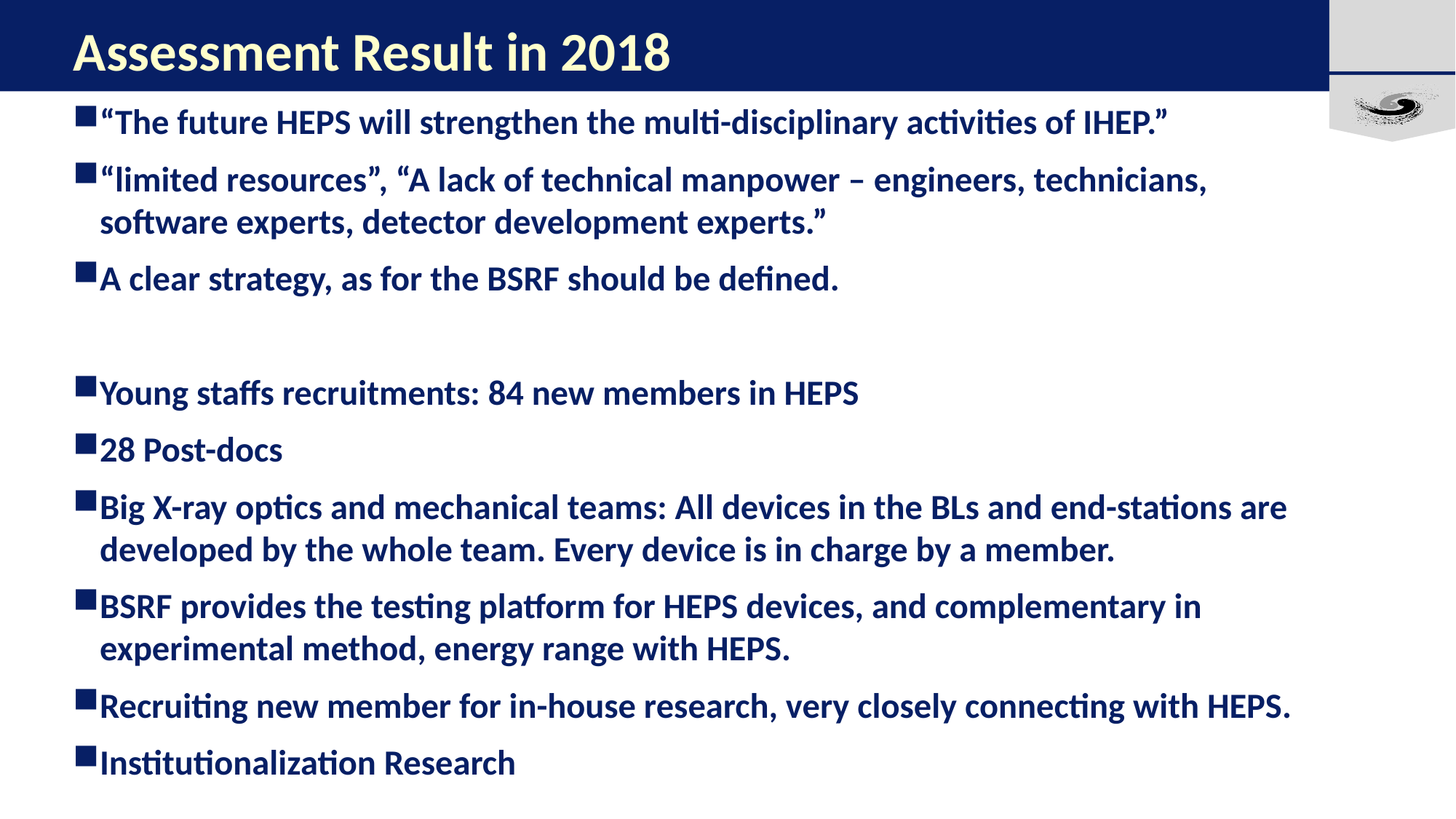

# Assessment Result in 2018
Part 3
“The future HEPS will strengthen the multi-disciplinary activities of IHEP.”
“limited resources”, “A lack of technical manpower – engineers, technicians, software experts, detector development experts.”
A clear strategy, as for the BSRF should be defined.

Young staffs recruitments: 84 new members in HEPS
28 Post-docs
Big X-ray optics and mechanical teams: All devices in the BLs and end-stations are developed by the whole team. Every device is in charge by a member.
BSRF provides the testing platform for HEPS devices, and complementary in experimental method, energy range with HEPS.
Recruiting new member for in-house research, very closely connecting with HEPS.
Institutionalization Research